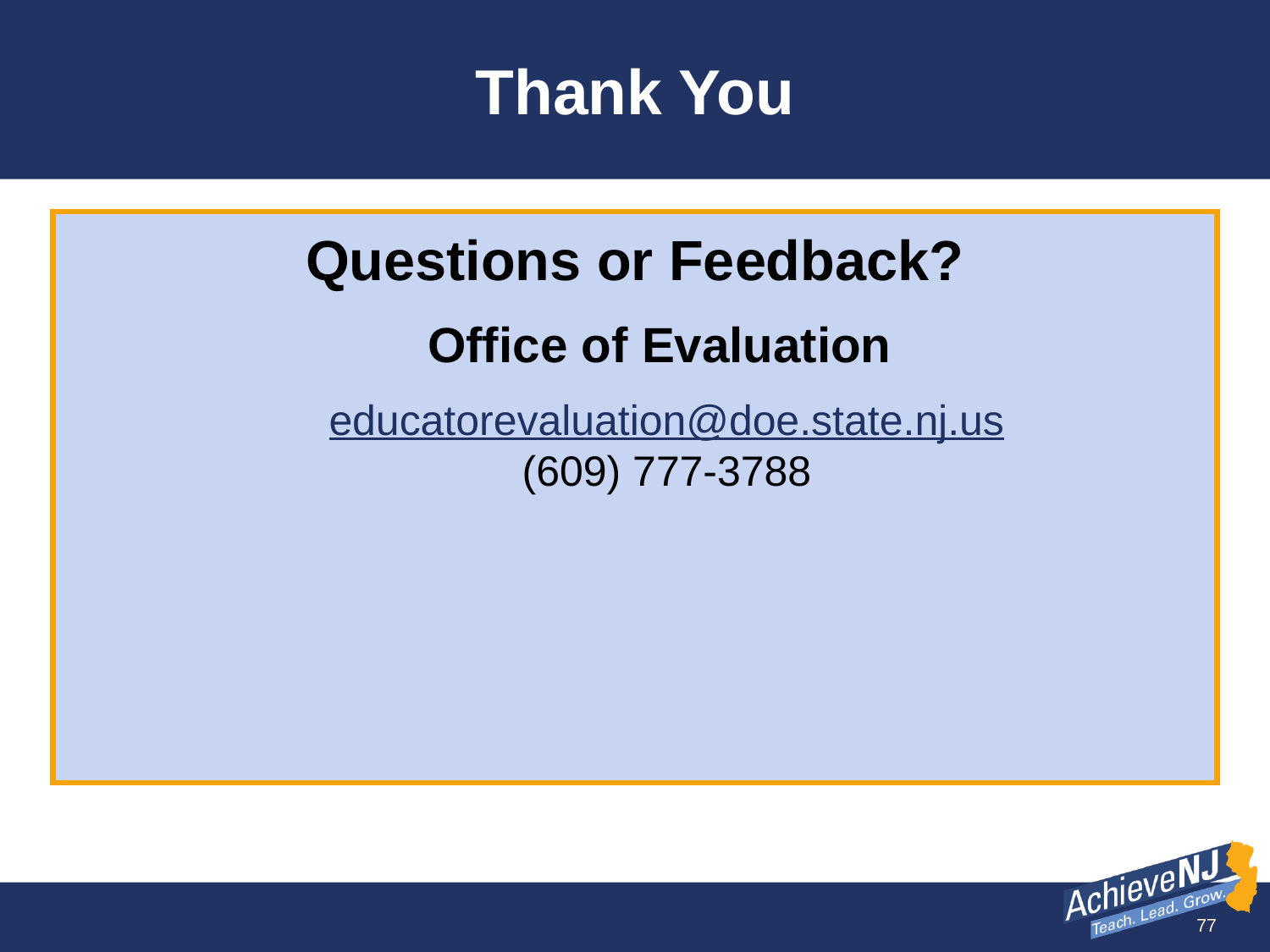

# Thank You
Questions or Feedback?

Office of Evaluation

educatorevaluation@doe.state.nj.us
(609) 777-3788